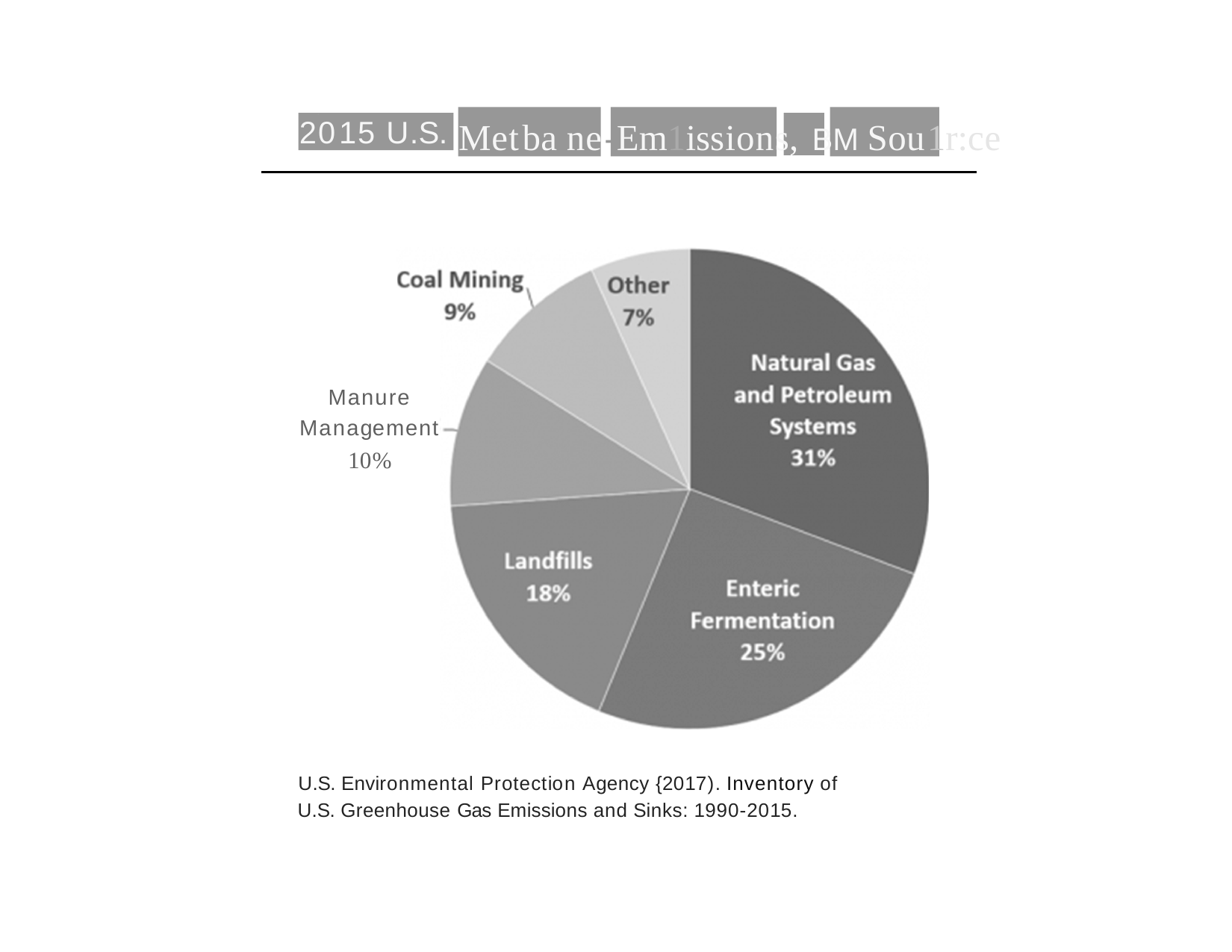

# Metba ne-Em1issions, BM Sou1r:ce

2015 U.S.
1

Manure Management 10%
U.S. Environmental Protection Agency {2017). Inventory of U.S. Greenhouse Gas Emissions and Sinks: 1990-2015.